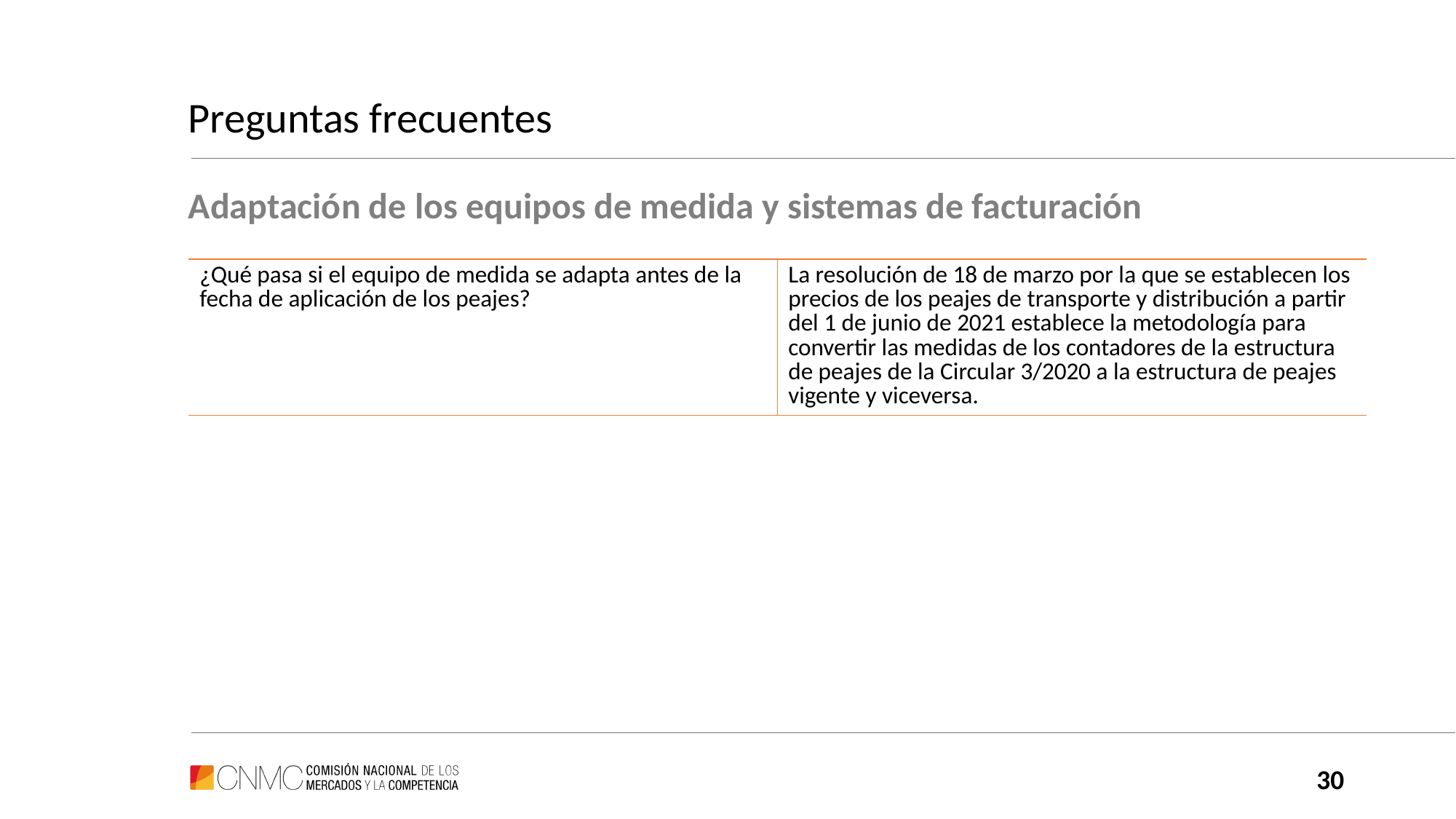

# Preguntas frecuentes
Adaptación de los equipos de medida y sistemas de facturación
| ¿Qué pasa si el equipo de medida se adapta antes de la fecha de aplicación de los peajes? | La resolución de 18 de marzo por la que se establecen los precios de los peajes de transporte y distribución a partir del 1 de junio de 2021 establece la metodología para convertir las medidas de los contadores de la estructura de peajes de la Circular 3/2020 a la estructura de peajes vigente y viceversa. |
| --- | --- |
30